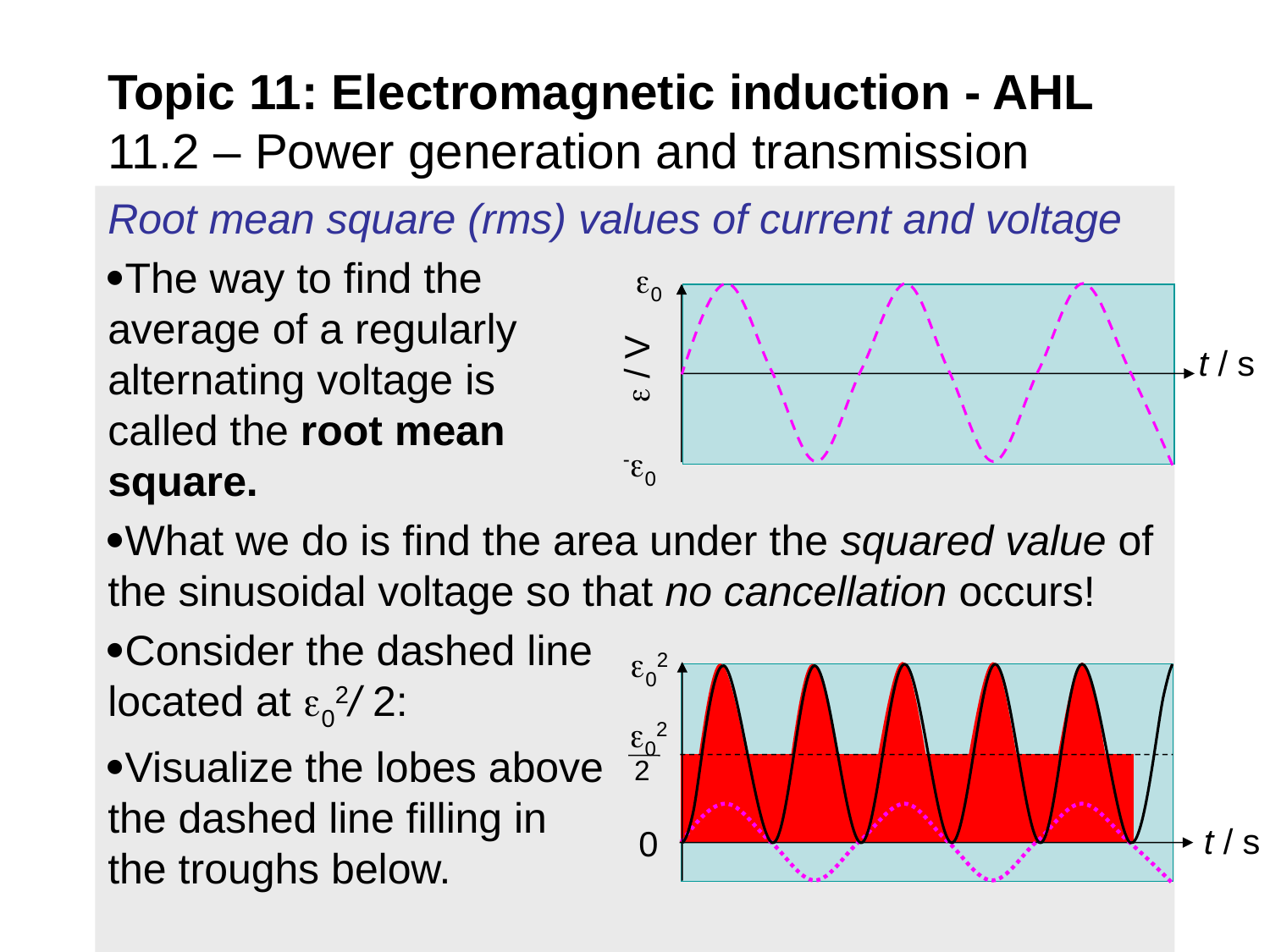

Topic 11: Electromagnetic induction - AHL
11.2 – Power generation and transmission
Root mean square (rms) values of current and voltage
•The way to find the                                                     average of a regularly                                            alternating voltage is                                                      called the root mean                                                     square.
•What we do is find the area under the squared value of the sinusoidal voltage so that no cancellation occurs!
•Consider the dashed line                                            located at ε02/ 2:
•Visualize the lobes above                                               the dashed line filling in                                                    the troughs below.
   ε0

 t / s
ε / V

    -ε0
ε02

ε02
2

0
 t / s